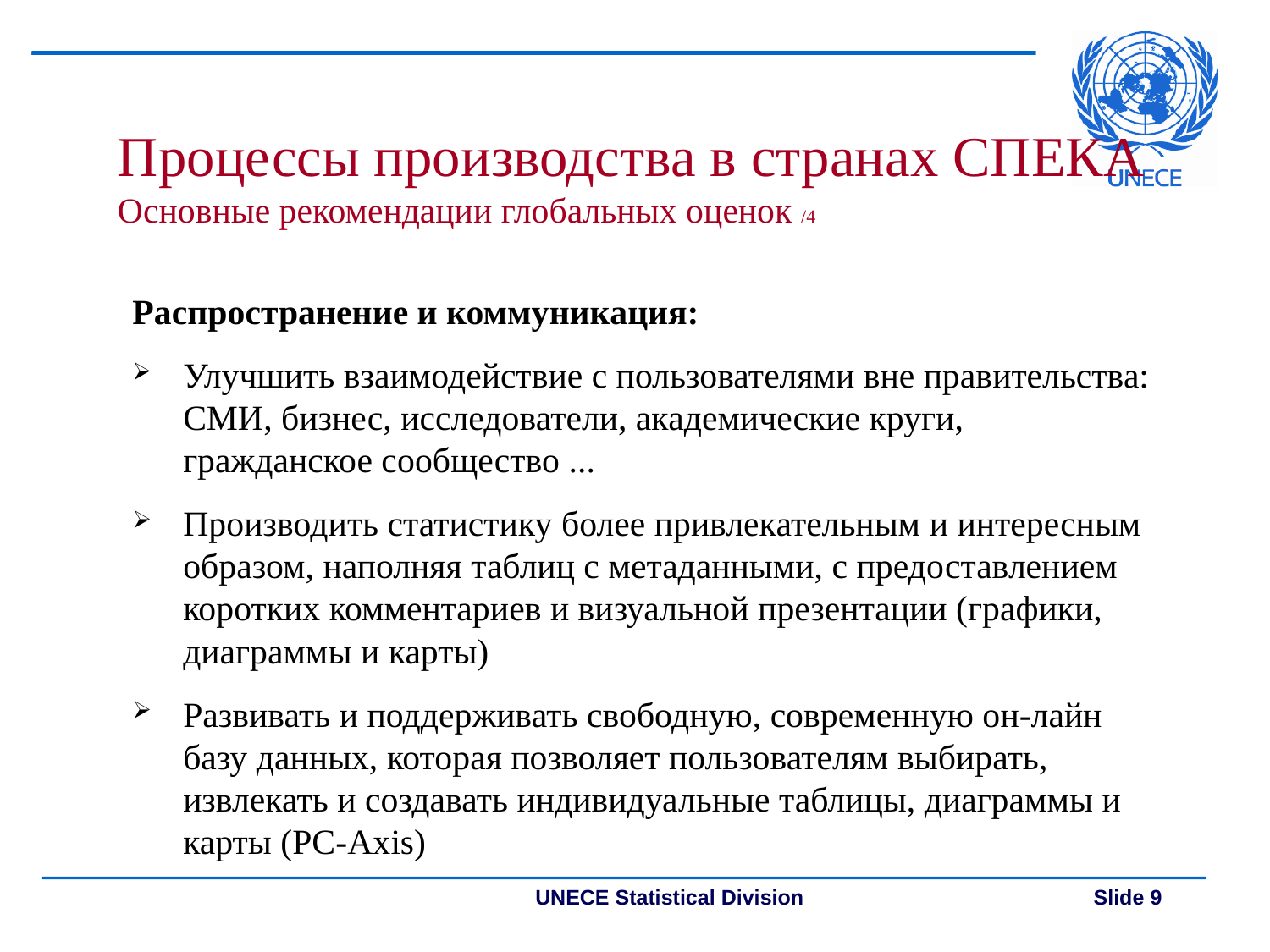

Процессы производства в странах СПЕКА
Основные рекомендации глобальных оценок /4
Распространение и коммуникация:
Улучшить взаимодействие с пользователями вне правительства: СМИ, бизнес, исследователи, академические круги, гражданское сообщество ...
Производить статистику более привлекательным и интересным образом, наполняя таблиц с метаданными, с предоставлением коротких комментариев и визуальной презентации (графики, диаграммы и карты)
Развивать и поддерживать свободную, современную он-лайн базу данных, которая позволяет пользователям выбирать, извлекать и создавать индивидуальные таблицы, диаграммы и карты (PC-Axis)